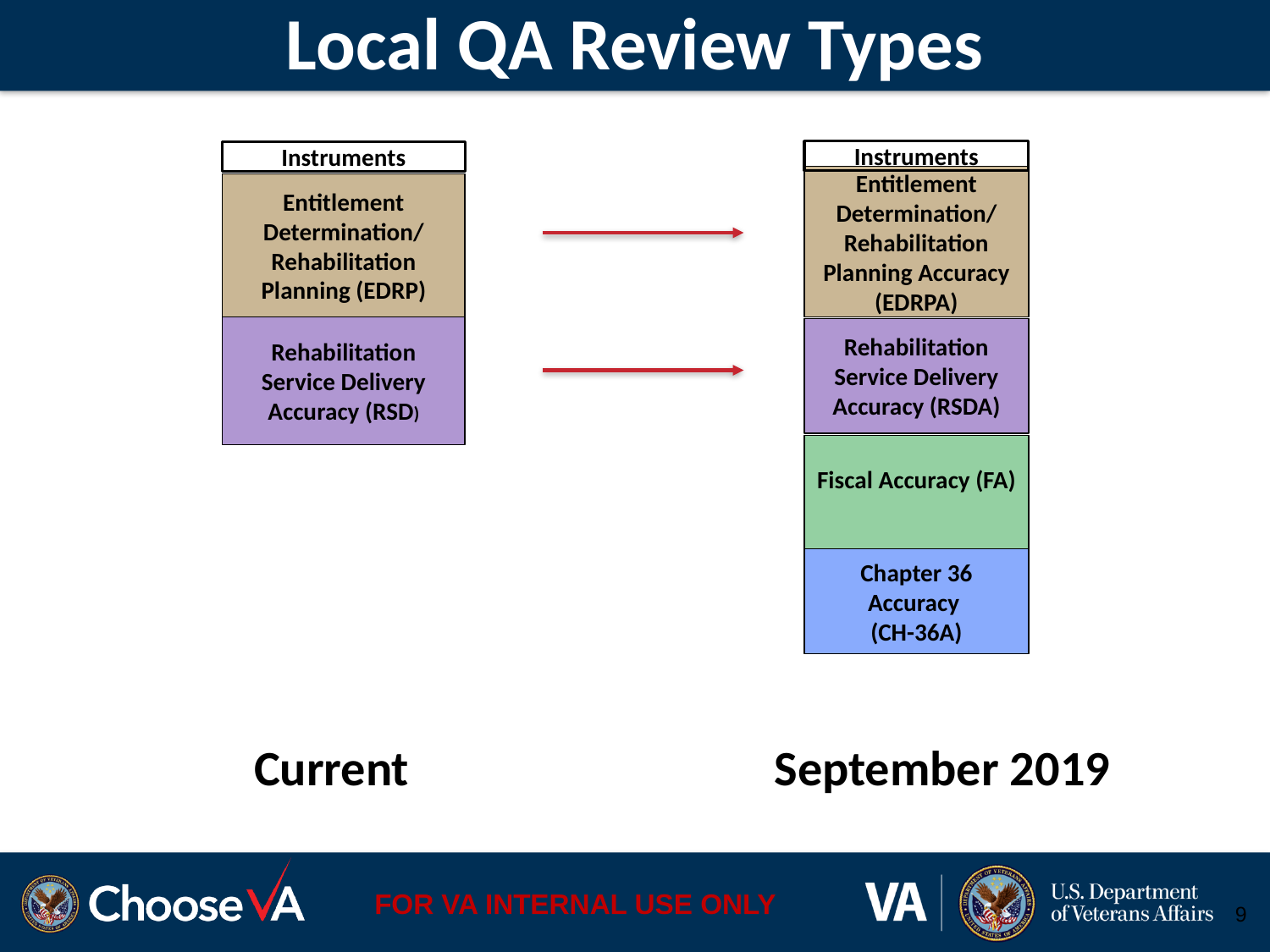

# Local QA Review Types
Instruments
Instruments
Entitlement Determination/ Rehabilitation Planning Accuracy (EDRPA)
Entitlement Determination/ Rehabilitation Planning (EDRP)
Rehabilitation Service Delivery Accuracy (RSD)
Rehabilitation Service Delivery Accuracy (RSDA)
Fiscal Accuracy (FA)
Chapter 36 Accuracy
(CH-36A)
Current

September 2019
9